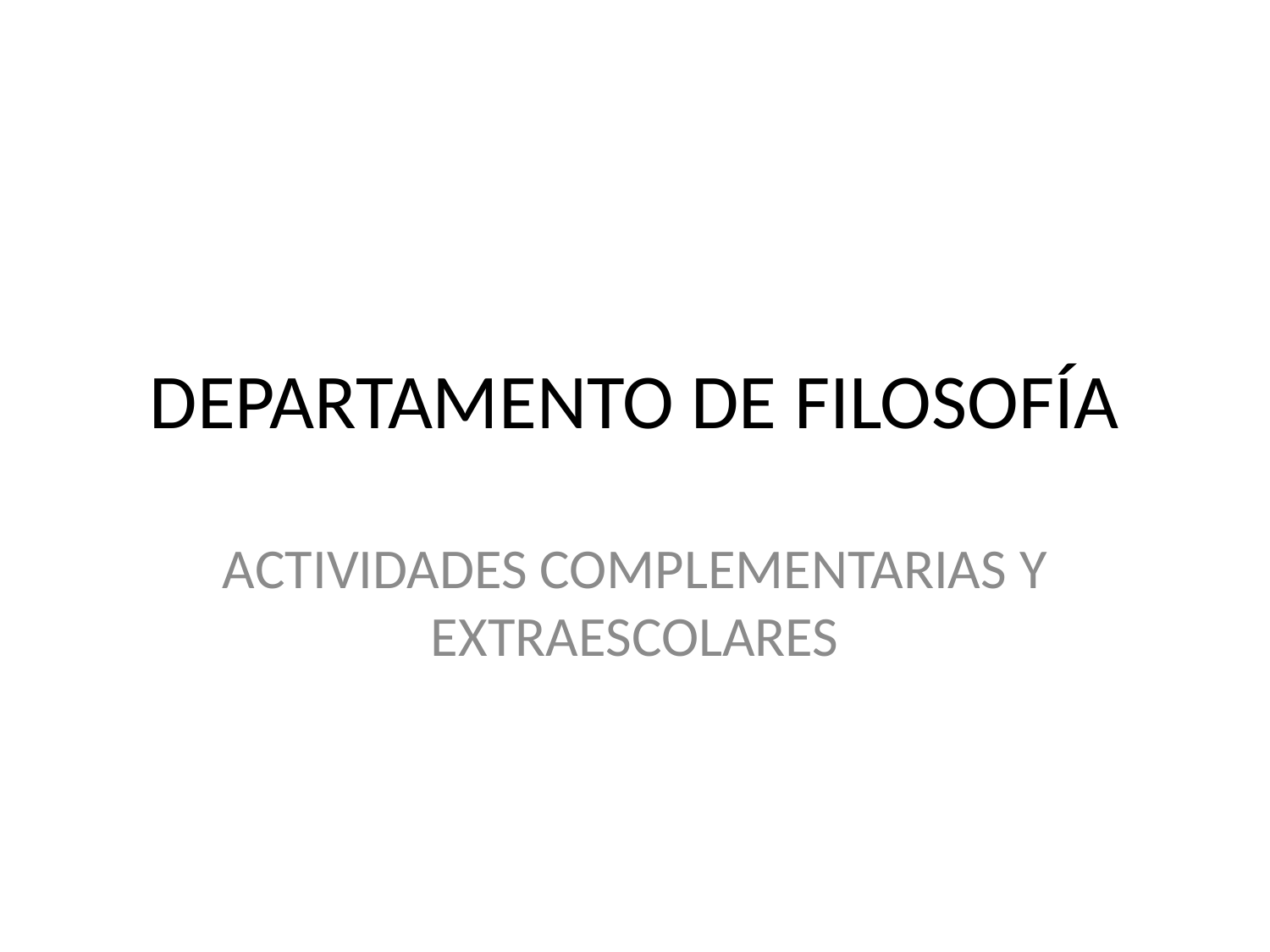

# DEPARTAMENTO DE FILOSOFÍA
ACTIVIDADES COMPLEMENTARIAS Y EXTRAESCOLARES